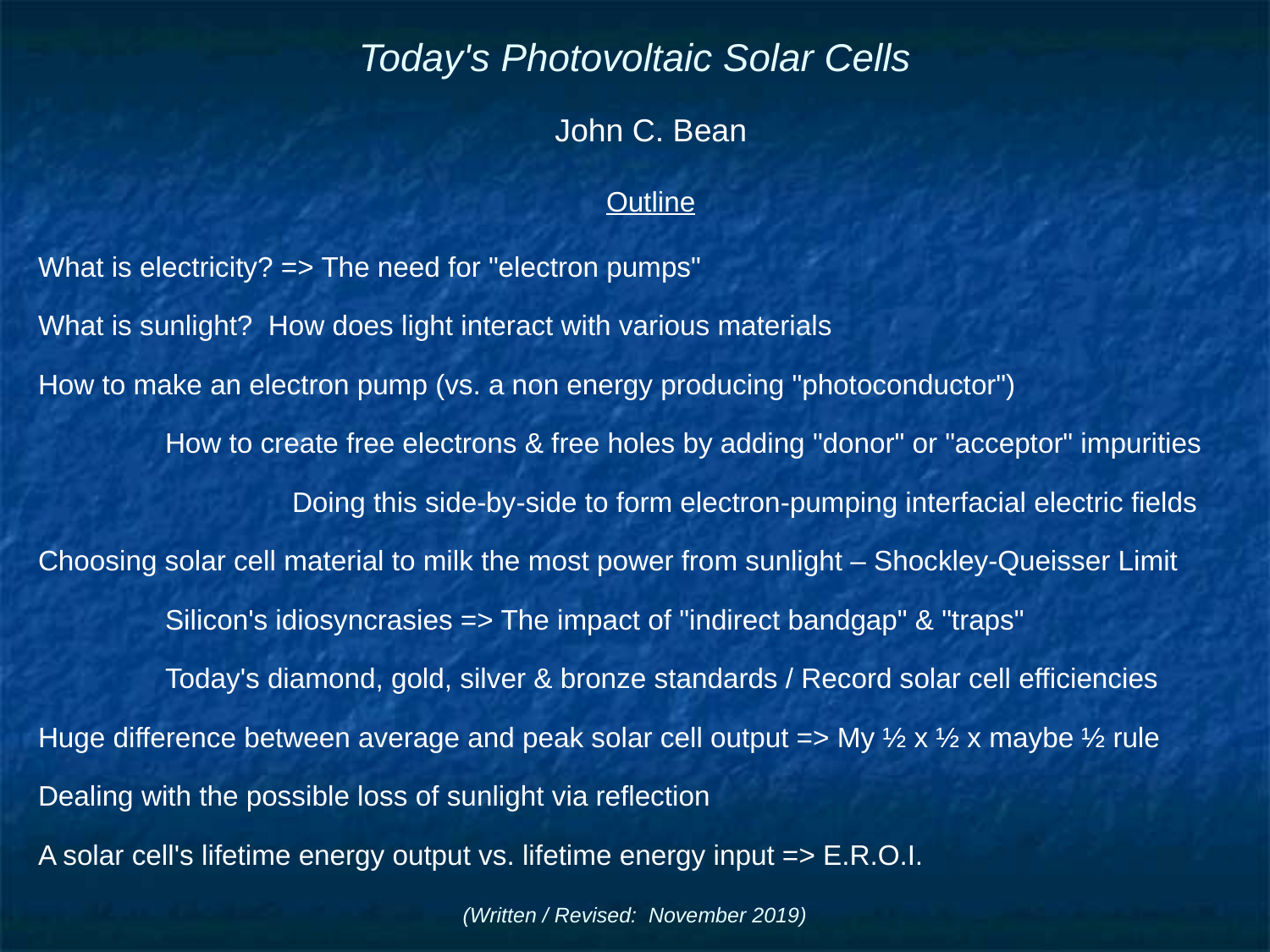

# Today's Photovoltaic Solar Cells
John C. Bean

Outline

What is electricity? => The need for "electron pumps"

What is sunlight?  How does light interact with various materials

How to make an electron pump (vs. a non energy producing "photoconductor")

	How to create free electrons & free holes by adding "donor" or "acceptor" impurities

		Doing this side-by-side to form electron-pumping interfacial electric fields

Choosing solar cell material to milk the most power from sunlight – Shockley-Queisser Limit

	Silicon's idiosyncrasies => The impact of "indirect bandgap" & "traps"

	Today's diamond, gold, silver & bronze standards / Record solar cell efficiencies

Huge difference between average and peak solar cell output => My ½ x ½ x maybe ½ rule

Dealing with the possible loss of sunlight via reflection

A solar cell's lifetime energy output vs. lifetime energy input => E.R.O.I.
(Written / Revised:  November 2019)